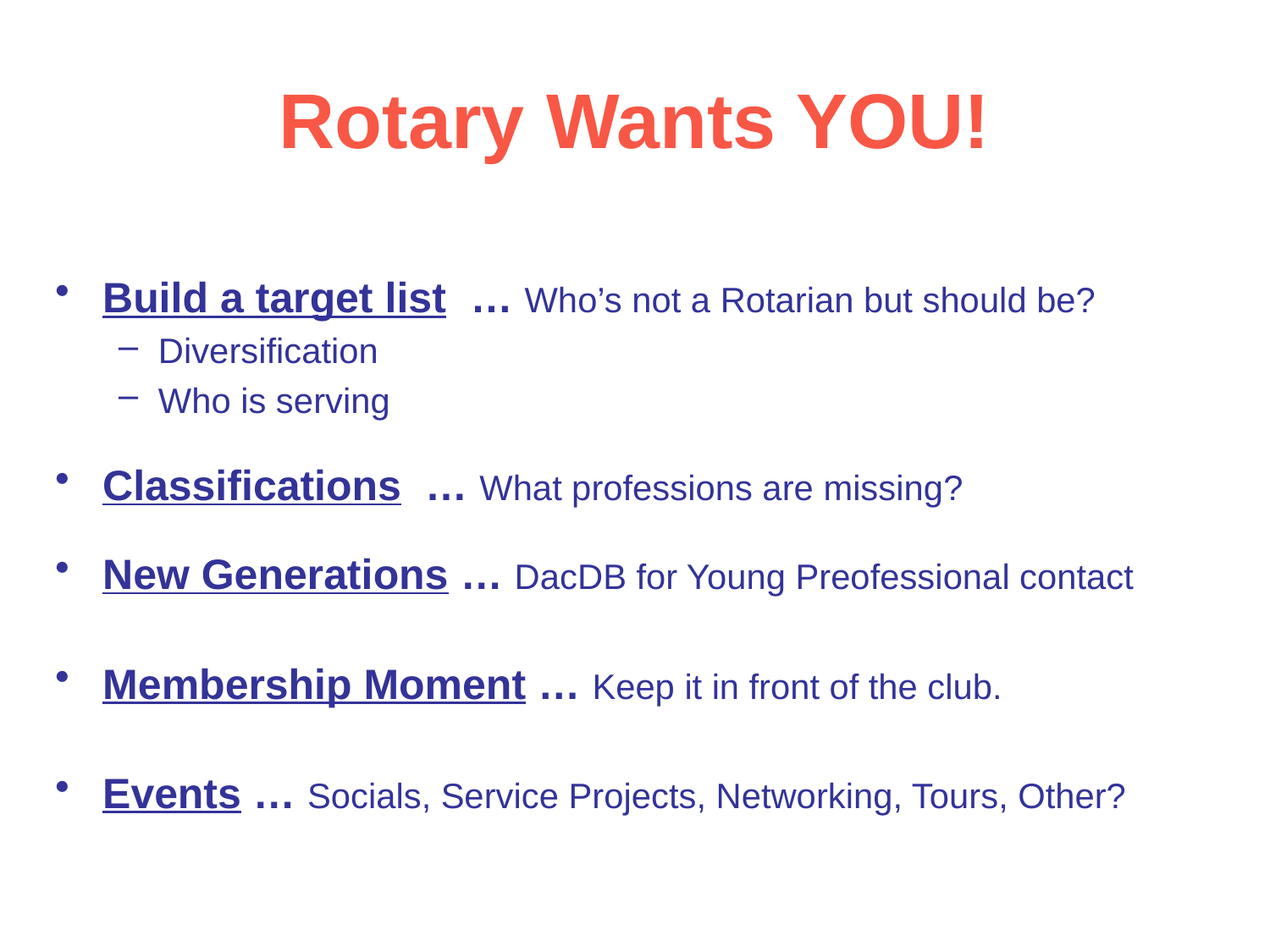

# Rotary Wants YOU!
Build a target list  … Who’s not a Rotarian but should be?
Diversification
Who is serving

Classifications  … What professions are missing?

New Generations … DacDB for Young Preofessional contact

Membership Moment … Keep it in front of the club.

Events … Socials, Service Projects, Networking, Tours, Other?